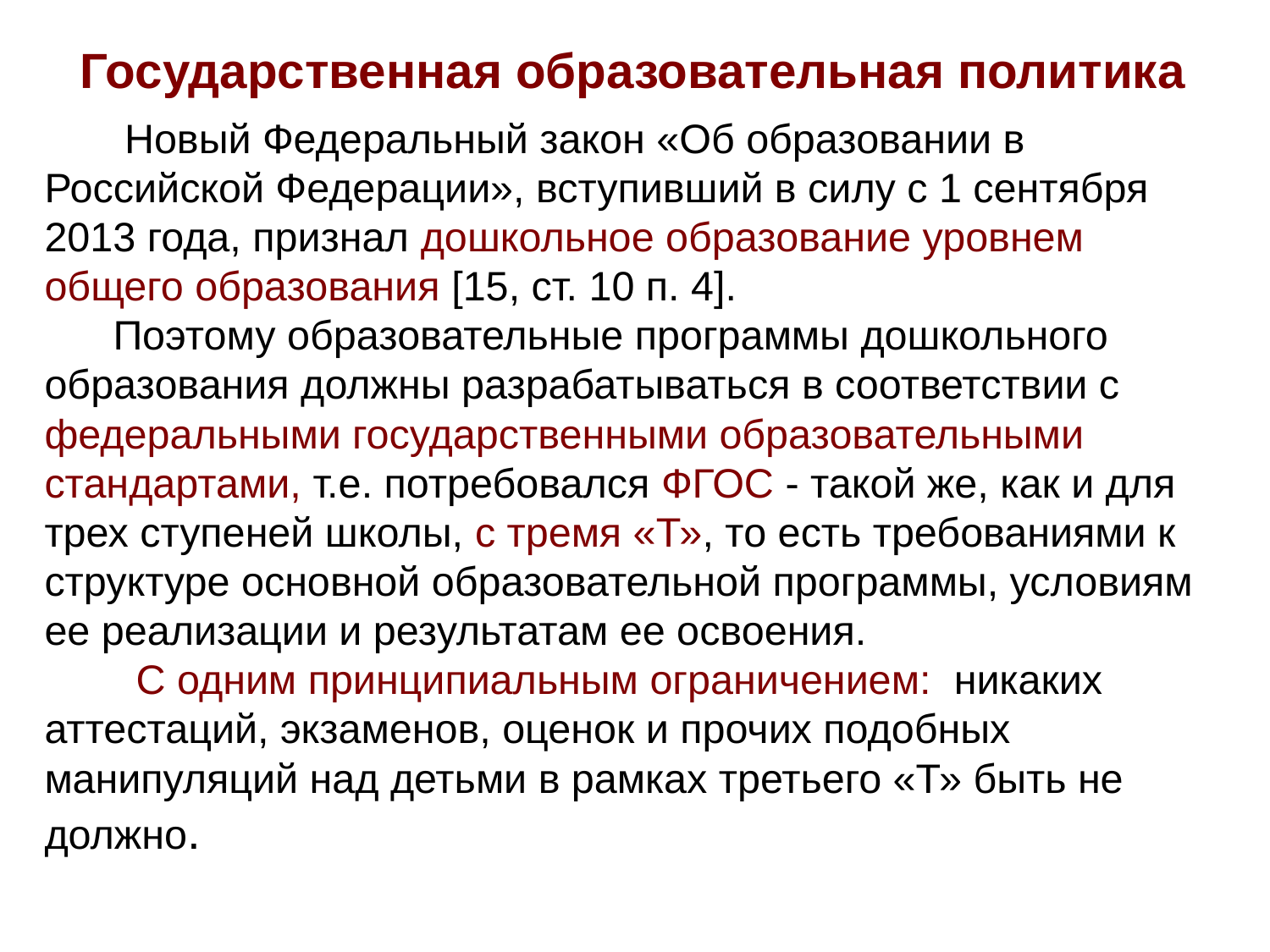

# Государственная образовательная политика
       Новый Федеральный закон «Об образовании в Российской Федерации», вступивший в силу с 1 сентября 2013 года, признал дошкольное образование уровнем общего образования [15, ст. 10 п. 4].
      Поэтому образовательные программы дошкольного образования должны разрабатываться в соответствии с федеральными государственными образовательными стандартами, т.е. потребовался ФГОС - такой же, как и для трех ступеней школы, с тремя «Т», то есть требованиями к структуре основной образовательной программы, условиям ее реализации и результатам ее освоения.
        С одним принципиальным ограничением:  никаких аттестаций, экзаменов, оценок и прочих подобных манипуляций над детьми в рамках третьего «Т» быть не должно.